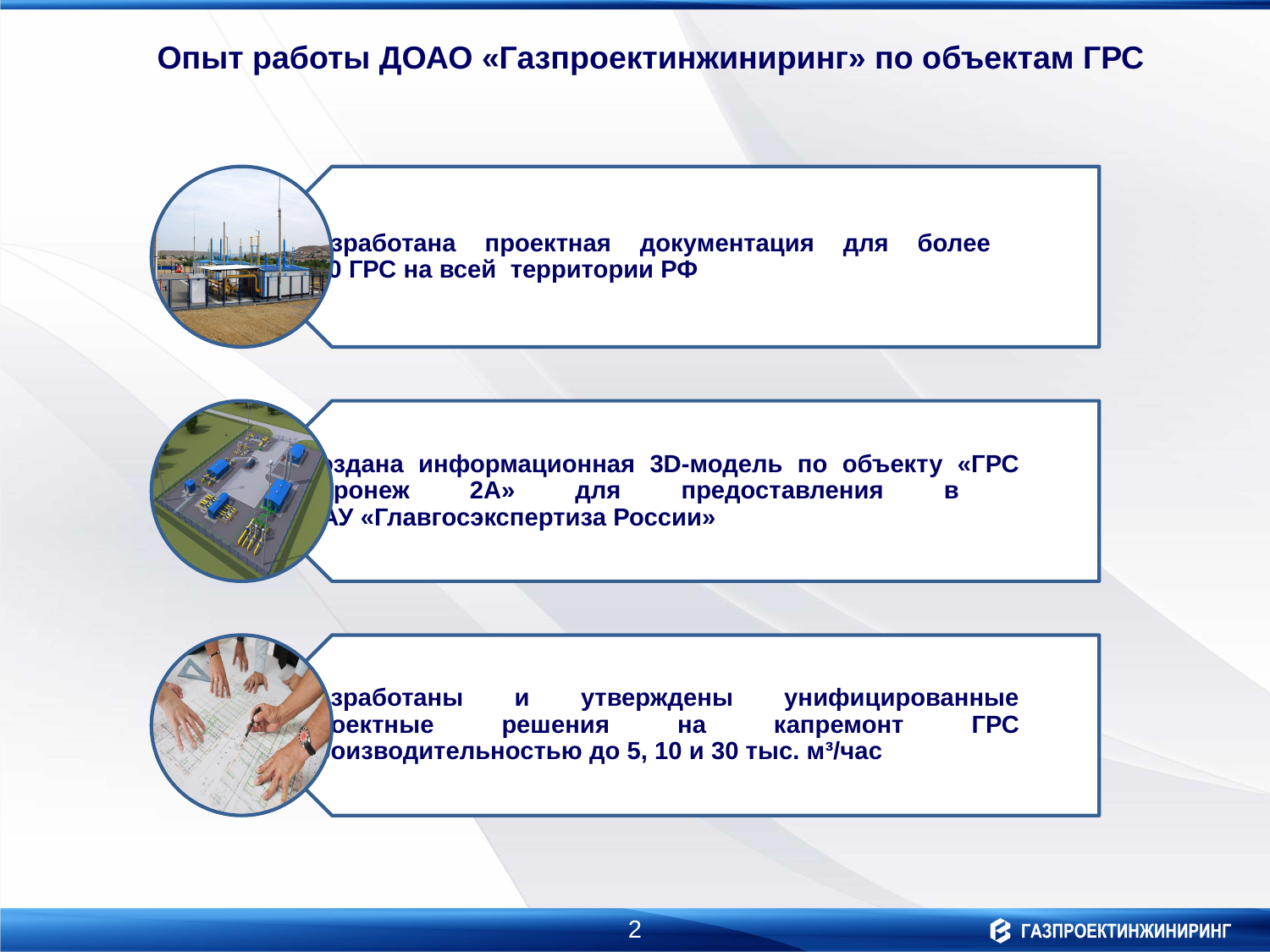

Опыт работы ДОАО «Газпроектинжиниринг» по объектам ГРС
Разработана проектная документация для более
100 ГРС на всей  территории РФ
Создана информационная 3D-модель по объекту «ГРС Воронеж 2А» для предоставления в
ФАУ «Главгосэкспертиза России»
Разработаны и утверждены унифицированные проектные решения на капремонт ГРС производительностью до 5, 10 и 30 тыс. м³/час
2